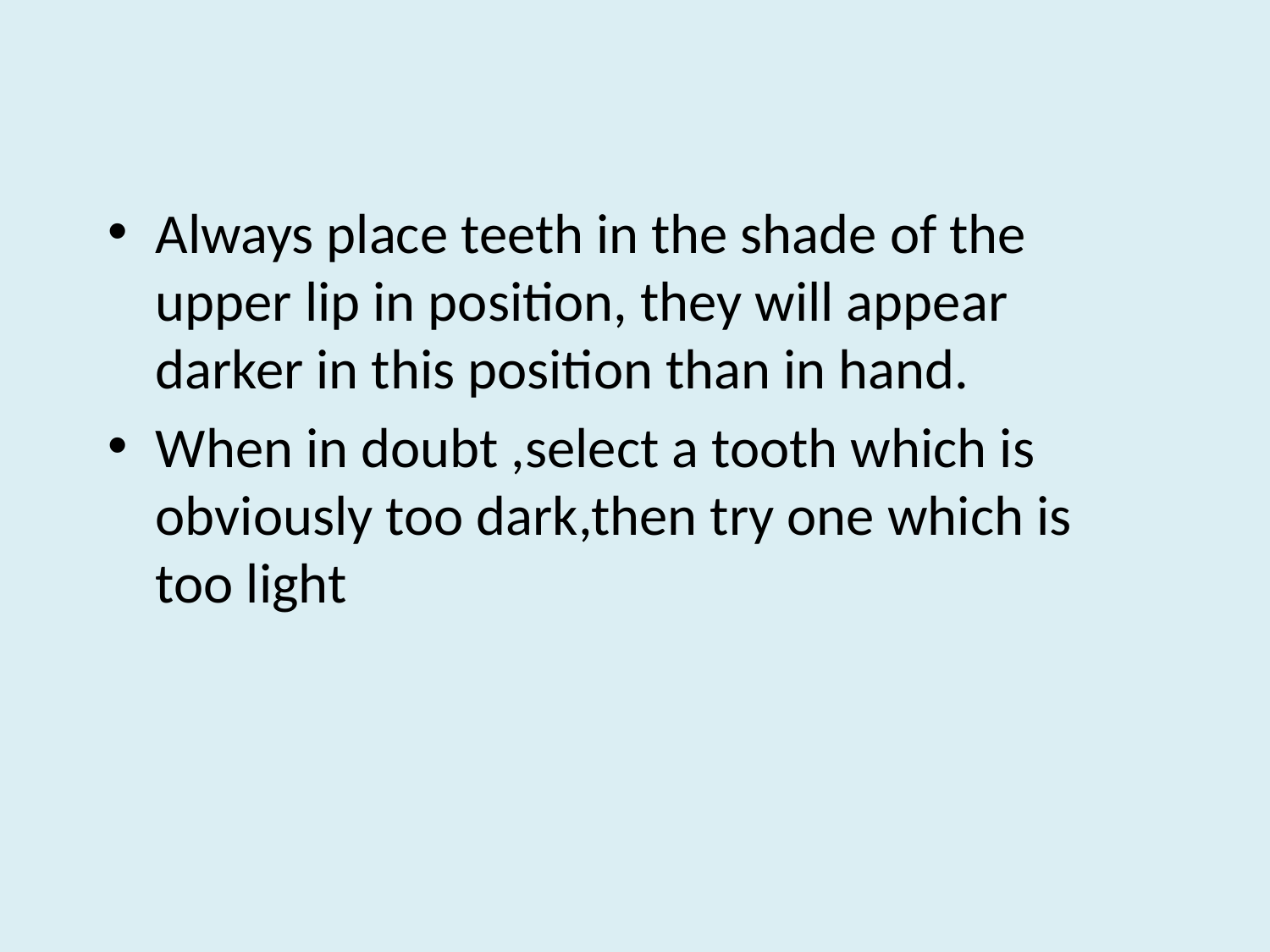

#
Always place teeth in the shade of the upper lip in position, they will appear darker in this position than in hand.
When in doubt ,select a tooth which is obviously too dark,then try one which is too light